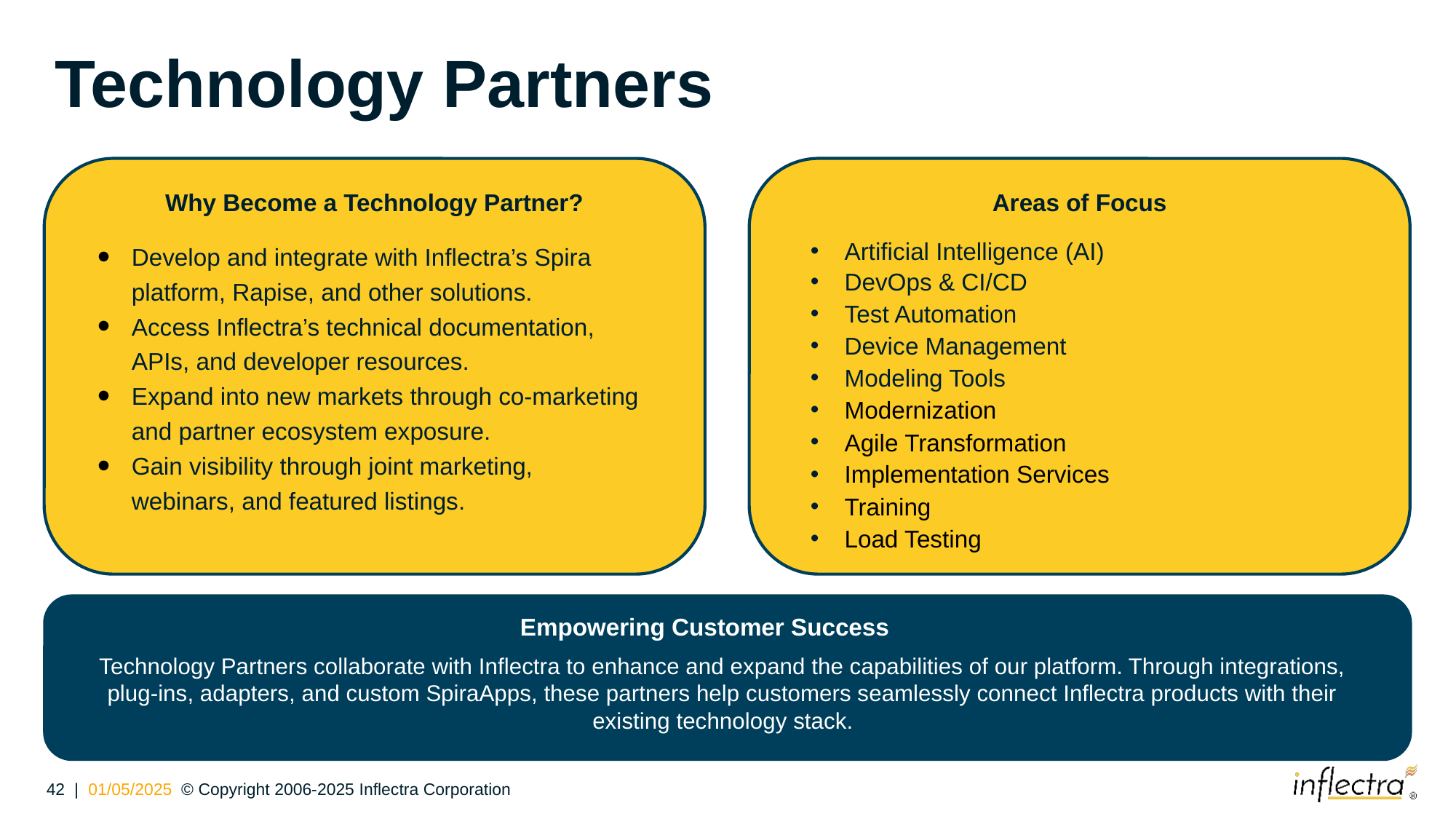

# Technology Partners

Why Become a Technology Partner?
Areas of Focus
Develop and integrate with Inflectra’s Spira platform, Rapise, and other solutions.
Access Inflectra’s technical documentation, APIs, and developer resources.
Expand into new markets through co-marketing and partner ecosystem exposure.
Gain visibility through joint marketing, webinars, and featured listings.
Artificial Intelligence (AI)
DevOps & CI/CD
Test Automation
Device Management
Modeling Tools
Modernization
Agile Transformation
Implementation Services
Training
Load Testing

Technology Partners collaborate with Inflectra to enhance and expand the capabilities of our platform. Through integrations, plug-ins, adapters, and custom SpiraApps, these partners help customers seamlessly connect Inflectra products with their existing technology stack.
Empowering Customer Success